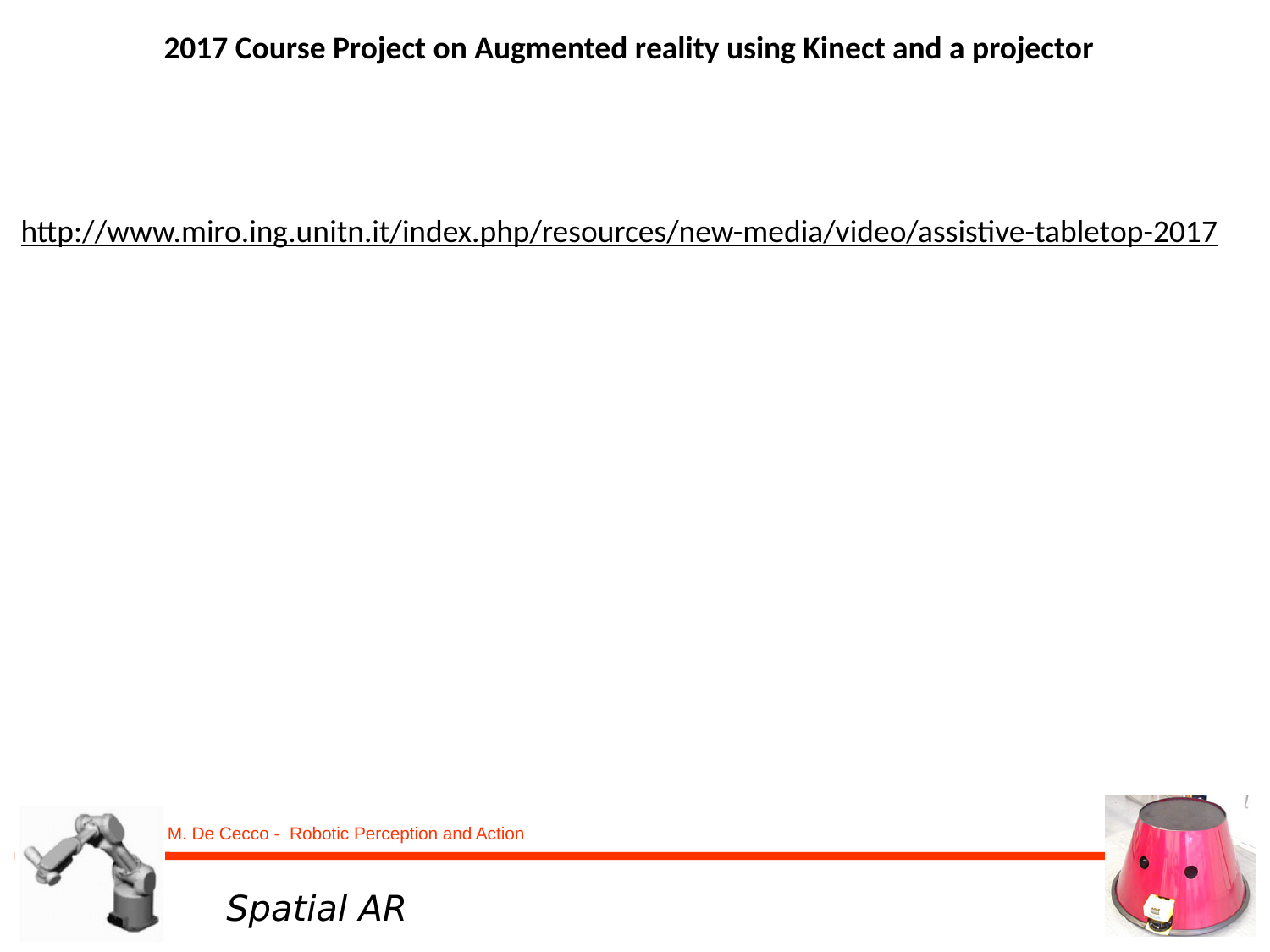

2017 Course Project on Augmented reality using Kinect and a projector
http://www.miro.ing.unitn.it/index.php/resources/new-media/video/assistive-tabletop-2017
Spatial AR